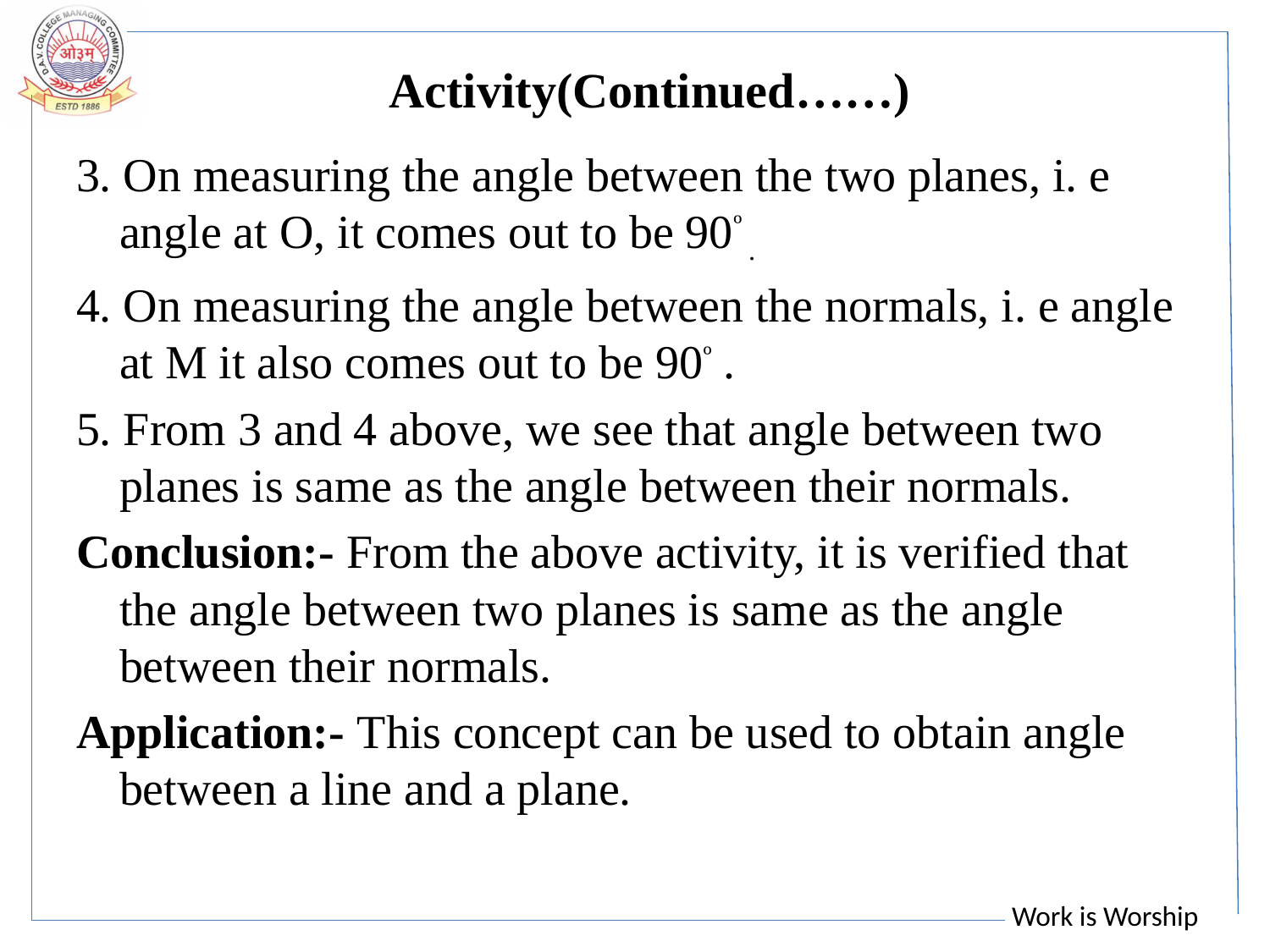

# Activity(Continued……)
3. On measuring the angle between the two planes, i. e angle at O, it comes out to be 90º .
4. On measuring the angle between the normals, i. e angle at M it also comes out to be 90º .
5. From 3 and 4 above, we see that angle between two planes is same as the angle between their normals.
Conclusion:- From the above activity, it is verified that the angle between two planes is same as the angle between their normals.
Application:- This concept can be used to obtain angle between a line and a plane.